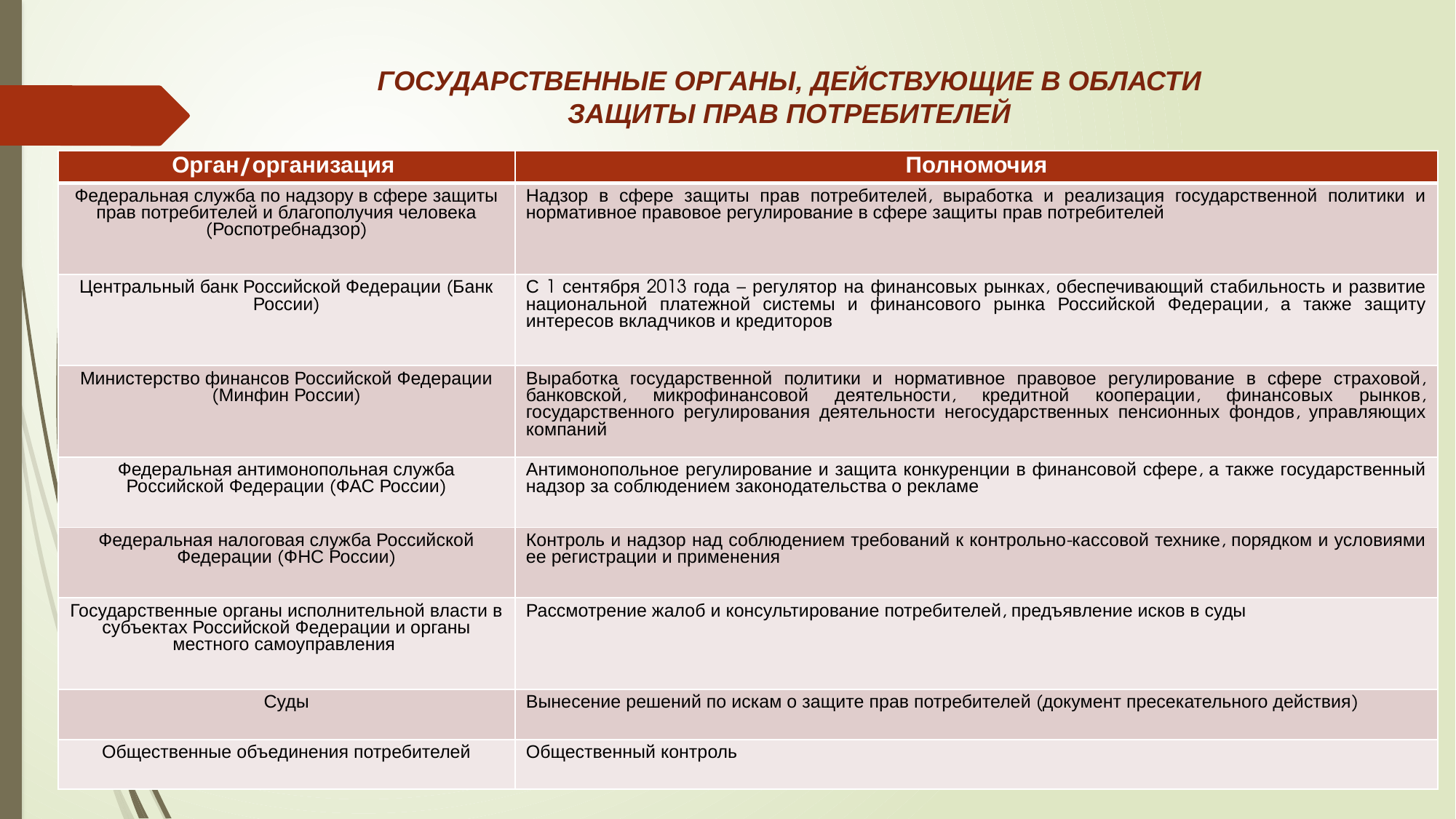

ГОСУДАРСТВЕННЫЕ ОРГАНЫ, ДЕЙСТВУЮЩИЕ В ОБЛАСТИ ЗАЩИТЫ ПРАВ ПОТРЕБИТЕЛЕЙ
| Орган/организация | Полномочия |
| --- | --- |
| Федеральная служба по надзору в сфере защиты прав потребителей и благополучия человека (Роспотребнадзор) | Надзор в сфере защиты прав потребителей, выработка и реализация государственной политики и нормативное правовое регулирование в сфере защиты прав потребителей |
| Центральный банк Российской Федерации (Банк России) | С 1 сентября 2013 года – регулятор на финансовых рынках, обеспечивающий стабильность и развитие национальной платежной системы и финансового рынка Российской Федерации, а также защиту интересов вкладчиков и кредиторов |
| Министерство финансов Российской Федерации (Минфин России) | Выработка государственной политики и нормативное правовое регулирование в сфере страховой, банковской, микрофинансовой деятельности, кредитной кооперации, финансовых рынков, государственного регулирования деятельности негосударственных пенсионных фондов, управляющих компаний |
| Федеральная антимонопольная служба Российской Федерации (ФАС России) | Антимонопольное регулирование и защита конкуренции в финансовой сфере, а также государственный надзор за соблюдением законодательства о рекламе |
| Федеральная налоговая служба Российской Федерации (ФНС России) | Контроль и надзор над соблюдением требований к контрольно-кассовой технике, порядком и условиями ее регистрации и применения |
| Государственные органы исполнительной власти в субъектах Российской Федерации и органы местного самоуправления | Рассмотрение жалоб и консультирование потребителей, предъявление исков в суды |
| Суды | Вынесение решений по искам о защите прав потребителей (документ пресекательного действия) |
| Общественные объединения потребителей | Общественный контроль |